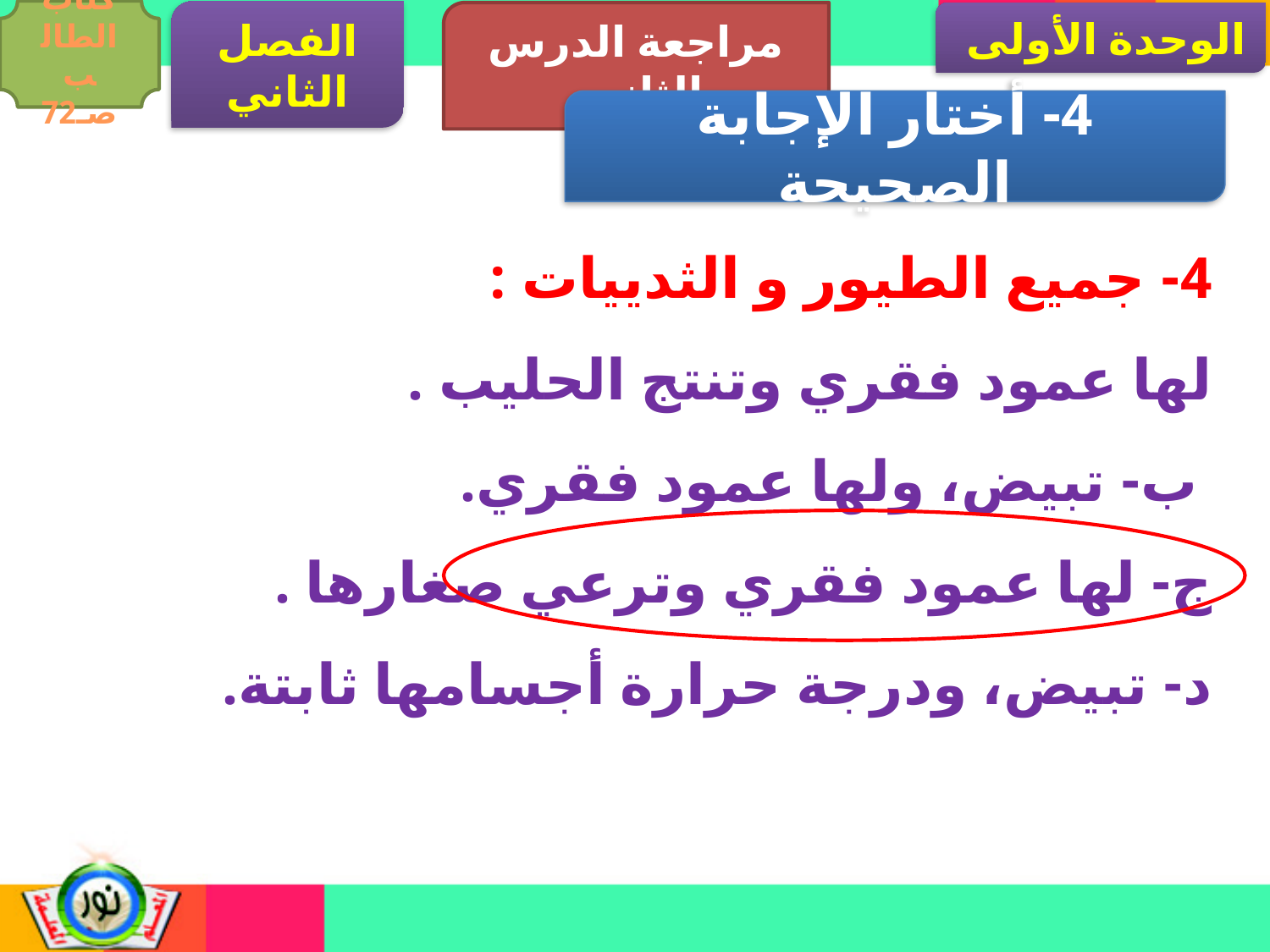

كتاب الطالب صـ72
الفصل الثاني
مراجعة الدرس الثاني
الوحدة الأولى
4- أختار الإجابة الصحيحة
4- جميع الطيور و الثدييات :
لها عمود فقري وتنتج الحليب .
 ب- تبيض، ولها عمود فقري.
ج- لها عمود فقري وترعي صغارها .
د- تبيض، ودرجة حرارة أجسامها ثابتة.